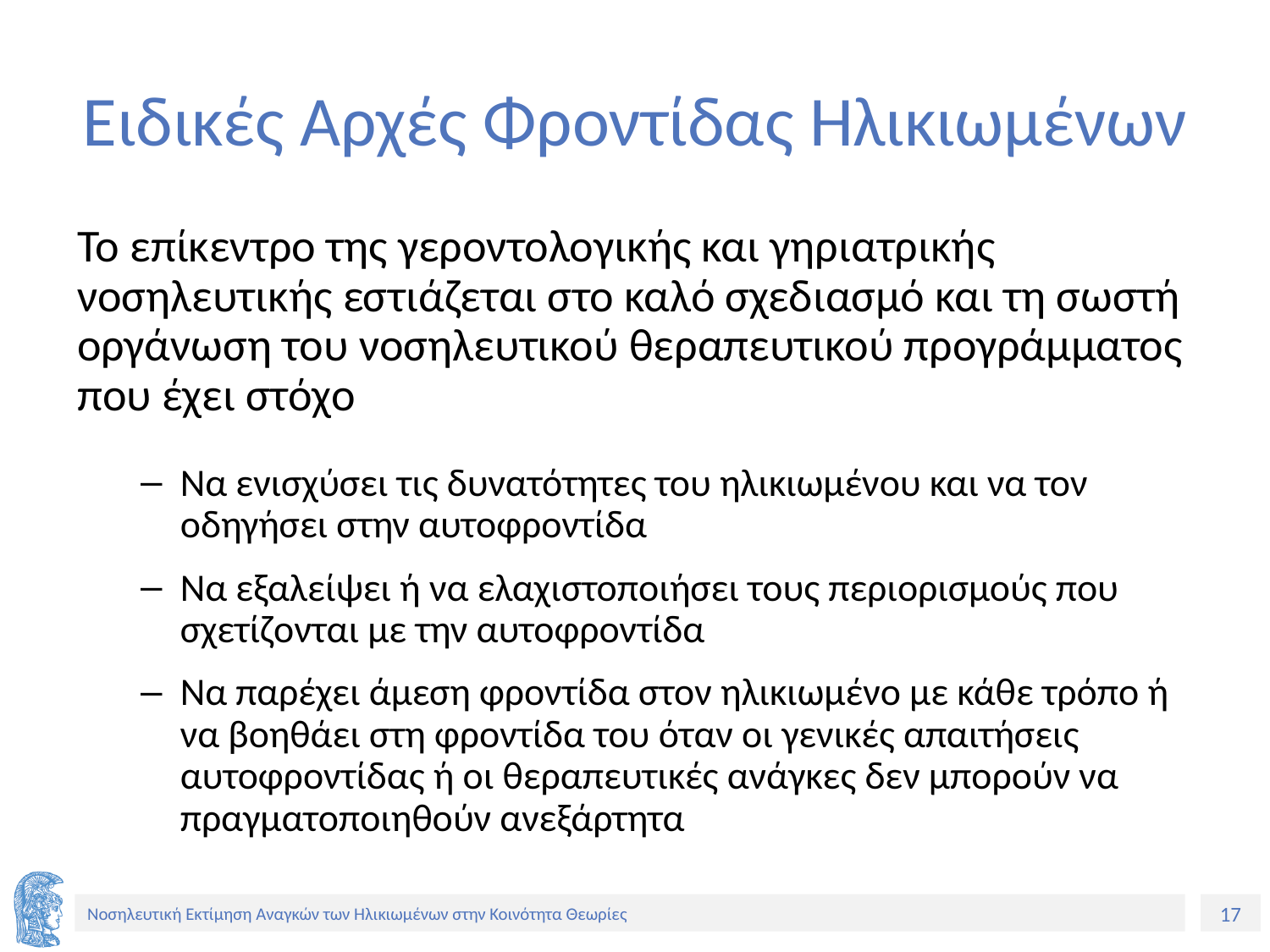

# Ειδικές Αρχές Φροντίδας Ηλικιωμένων
Το επίκεντρο της γεροντολογικής και γηριατρικής νοσηλευτικής εστιάζεται στο καλό σχεδιασμό και τη σωστή οργάνωση του νοσηλευτικού θεραπευτικού προγράμματος που έχει στόχο
Να ενισχύσει τις δυνατότητες του ηλικιωμένου και να τον οδηγήσει στην αυτοφροντίδα
Να εξαλείψει ή να ελαχιστοποιήσει τους περιορισμούς που σχετίζονται με την αυτοφροντίδα
Να παρέχει άμεση φροντίδα στον ηλικιωμένο με κάθε τρόπο ή να βοηθάει στη φροντίδα του όταν οι γενικές απαιτήσεις αυτοφροντίδας ή οι θεραπευτικές ανάγκες δεν μπορούν να πραγματοποιηθούν ανεξάρτητα